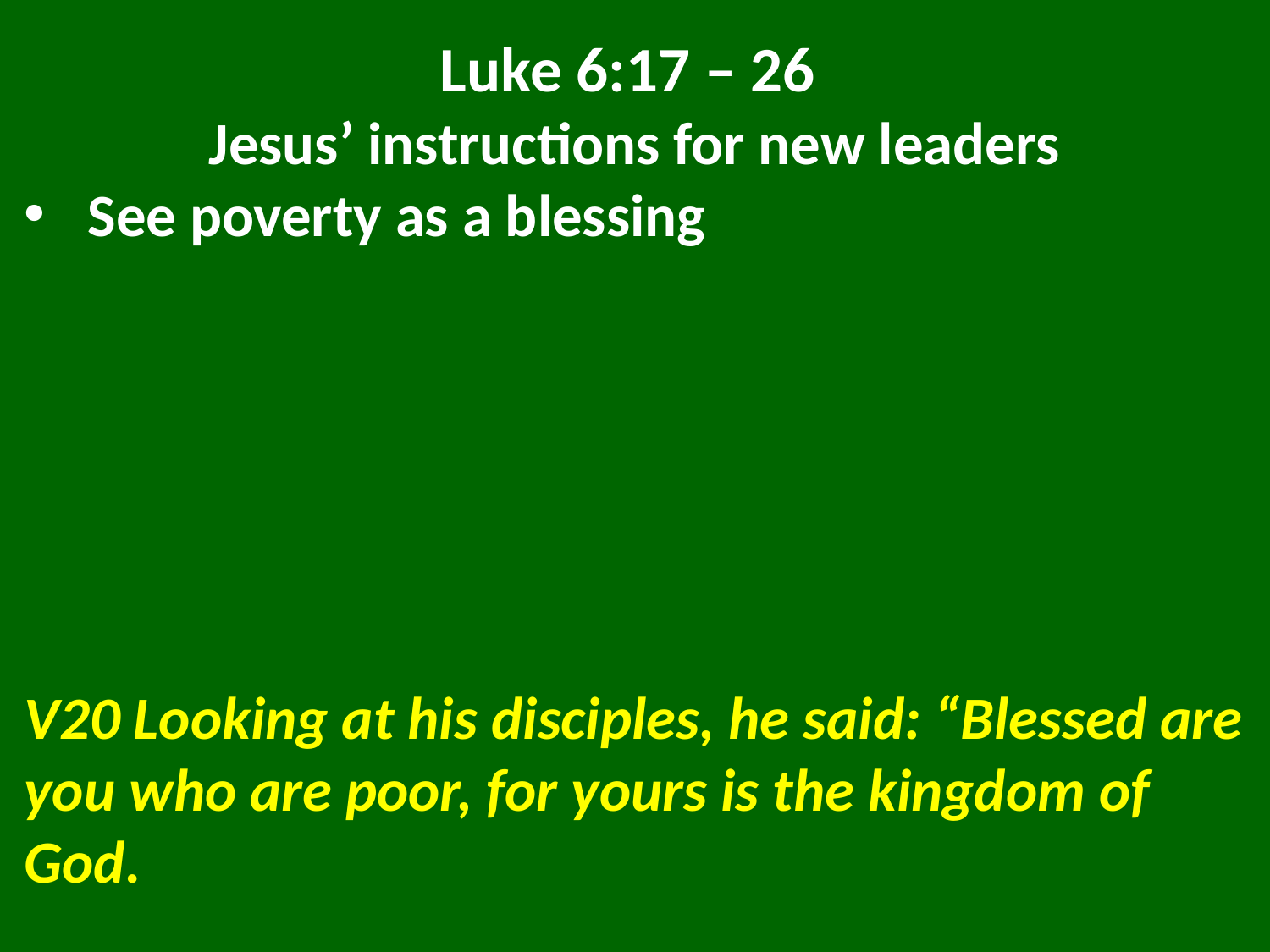

Luke 6:17 – 26
Jesus’ instructions for new leaders
See poverty as a blessing

V20 Looking at his disciples, he said: “Blessed are you who are poor, for yours is the kingdom of God.